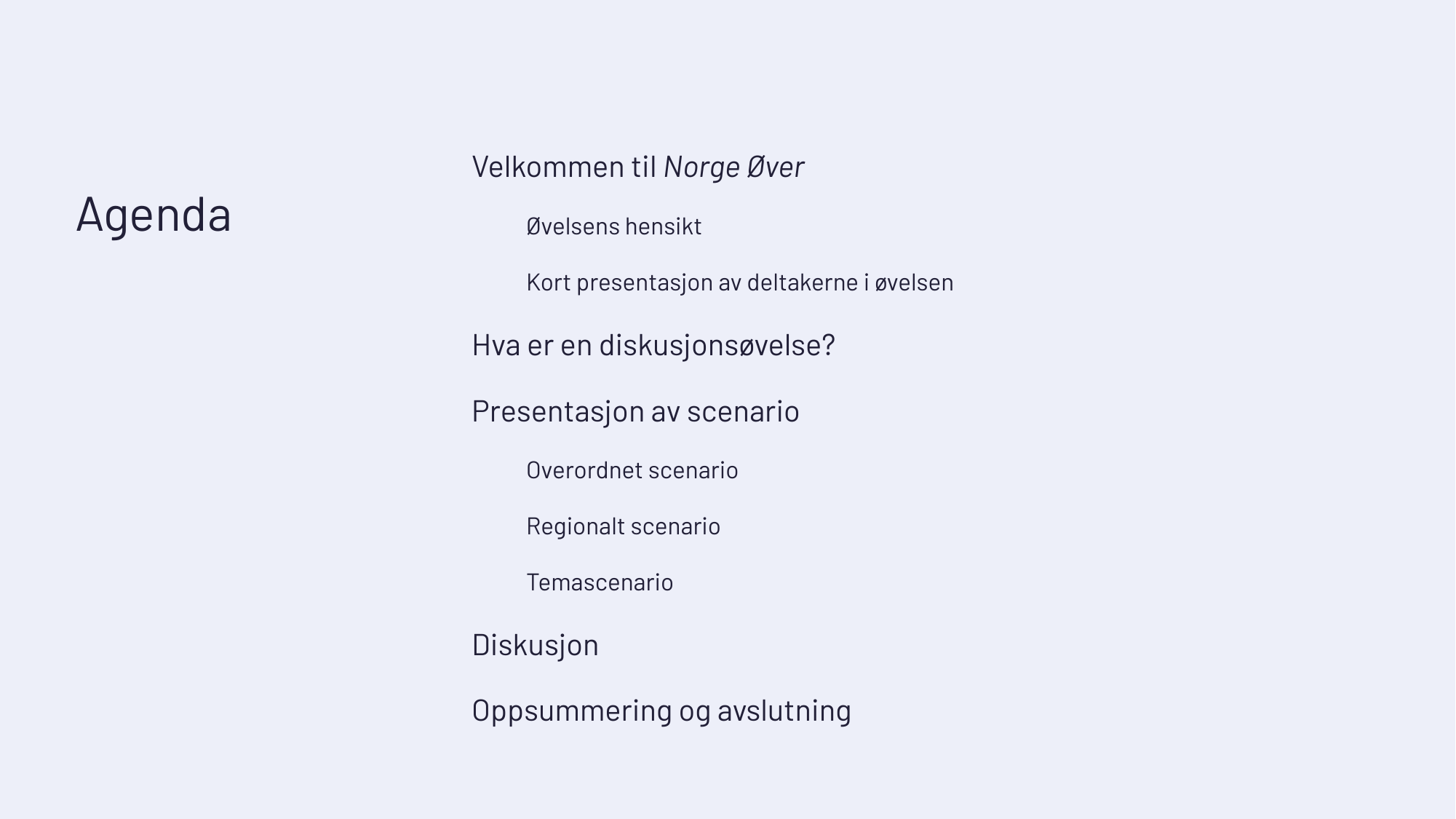

Velkommen til Norge Øver
Øvelsens hensikt
Kort presentasjon av deltakerne i øvelsen
Hva er en diskusjonsøvelse?
Presentasjon av scenario
Overordnet scenario
Regionalt scenario
Temascenario
Diskusjon
Oppsummering og avslutning
# Agenda